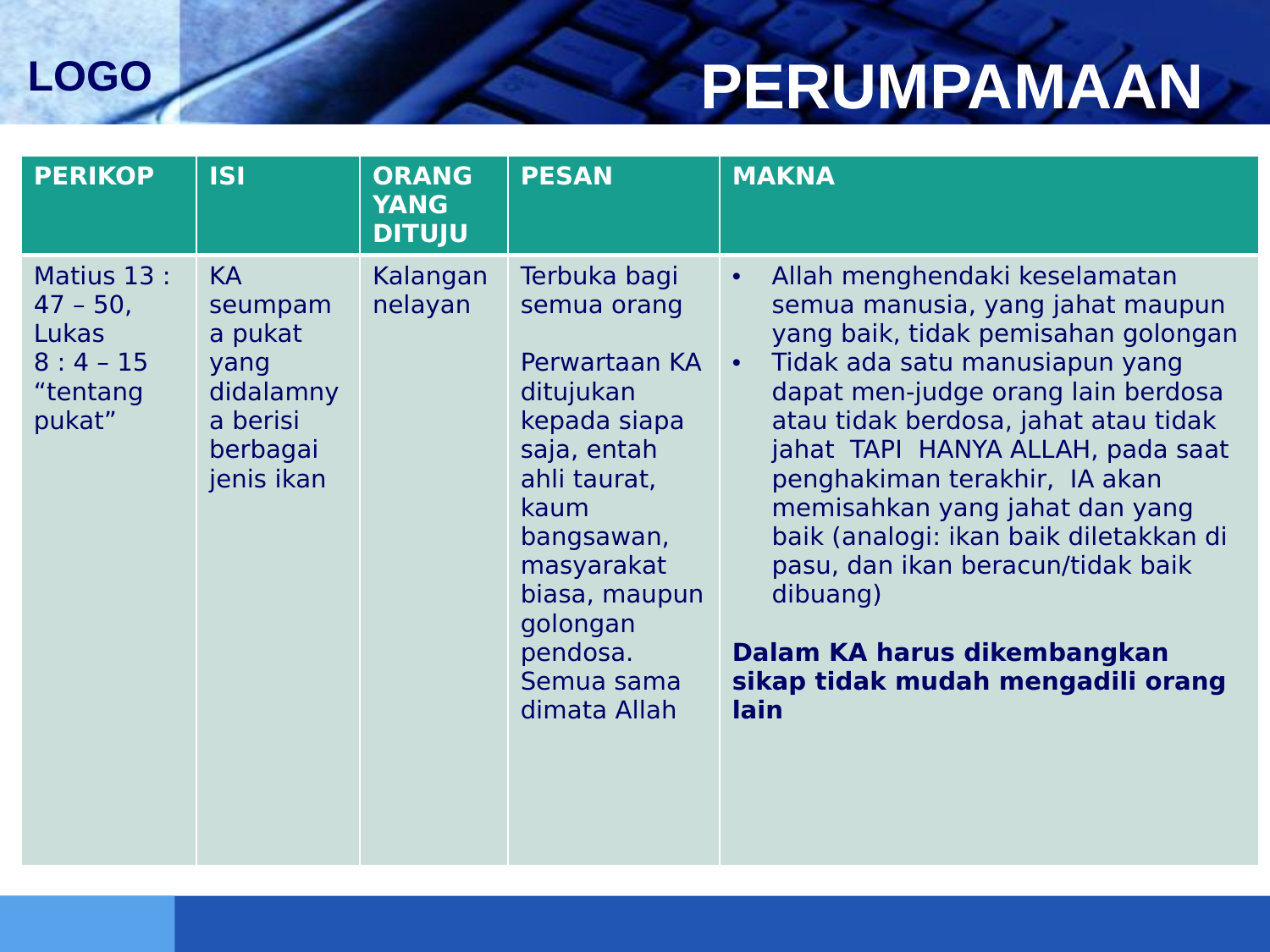

# PERUMPAMAAN
| PERIKOP | ISI | ORANG YANG DITUJU | PESAN | MAKNA |
| --- | --- | --- | --- | --- |
| Matius 13 : 47 – 50, Lukas 8 : 4 – 15 “tentang pukat” | KA seumpama pukat yang didalamnya berisi berbagai jenis ikan | Kalangan nelayan | Terbuka bagi semua orang Perwartaan KA ditujukan kepada siapa saja, entah ahli taurat, kaum bangsawan, masyarakat biasa, maupun golongan pendosa. Semua sama dimata Allah | Allah menghendaki keselamatan semua manusia, yang jahat maupun yang baik, tidak pemisahan golongan Tidak ada satu manusiapun yang dapat men-judge orang lain berdosa atau tidak berdosa, jahat atau tidak jahat TAPI HANYA ALLAH, pada saat penghakiman terakhir, IA akan memisahkan yang jahat dan yang baik (analogi: ikan baik diletakkan di pasu, dan ikan beracun/tidak baik dibuang) Dalam KA harus dikembangkan sikap tidak mudah mengadili orang lain |